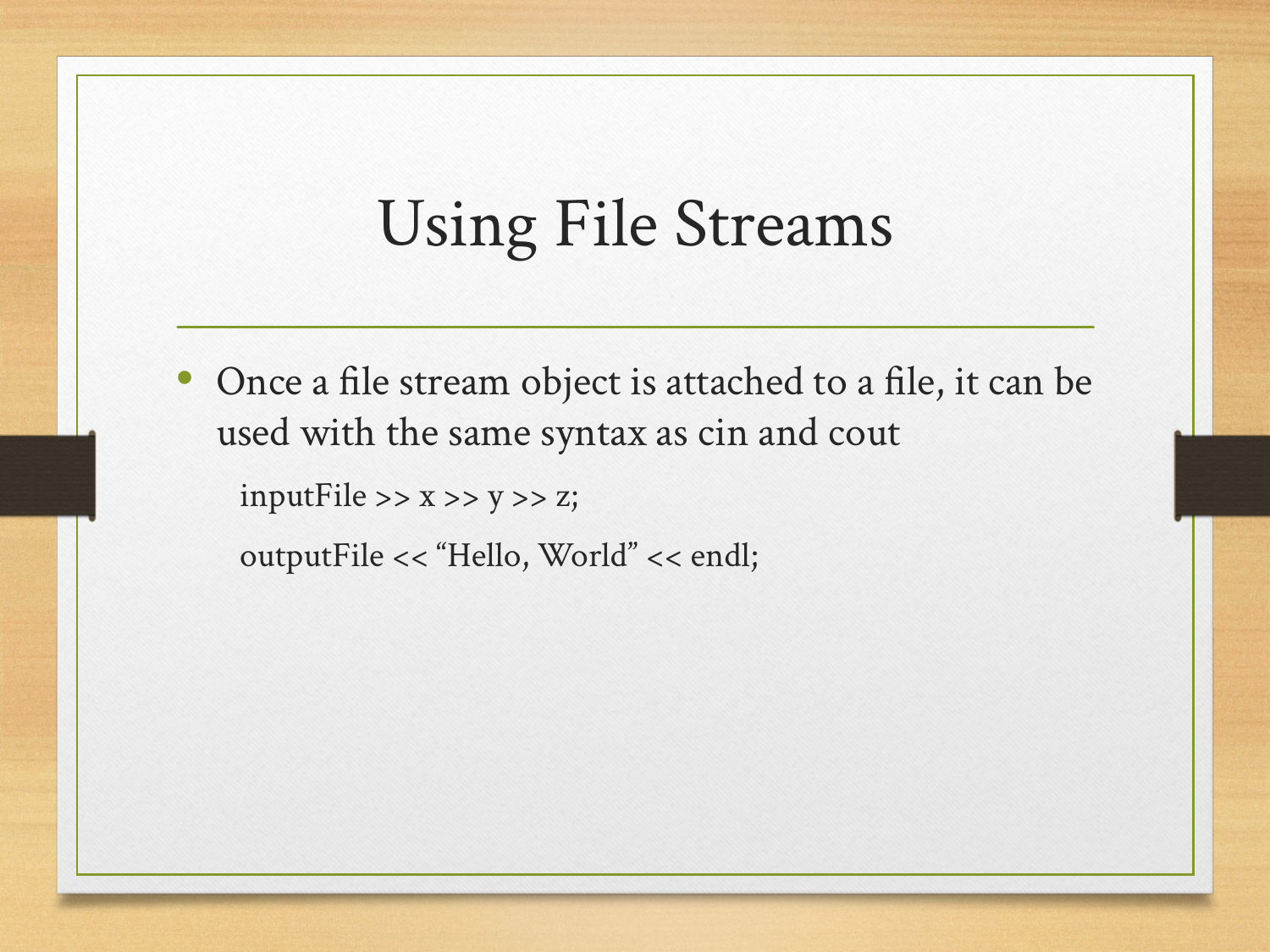

# Using File Streams
Once a file stream object is attached to a file, it can be used with the same syntax as cin and cout
inputFile >> x >> y >> z;
outputFile << “Hello, World” << endl;